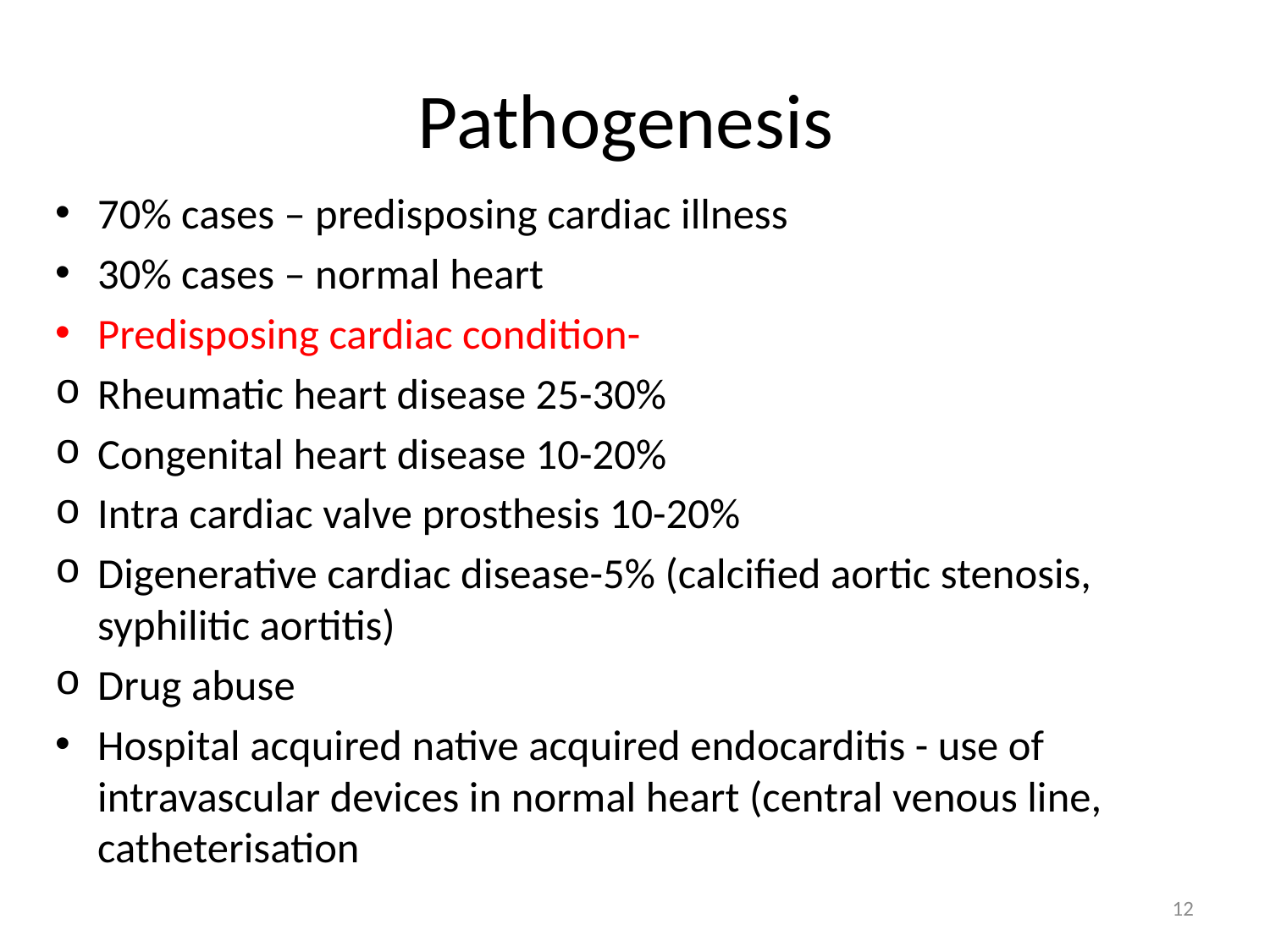

# Pathogenesis
70% cases – predisposing cardiac illness
30% cases – normal heart
Predisposing cardiac condition-
Rheumatic heart disease 25-30%
Congenital heart disease 10-20%
Intra cardiac valve prosthesis 10-20%
Digenerative cardiac disease-5% (calcified aortic stenosis, syphilitic aortitis)
Drug abuse
Hospital acquired native acquired endocarditis - use of intravascular devices in normal heart (central venous line, catheterisation
12